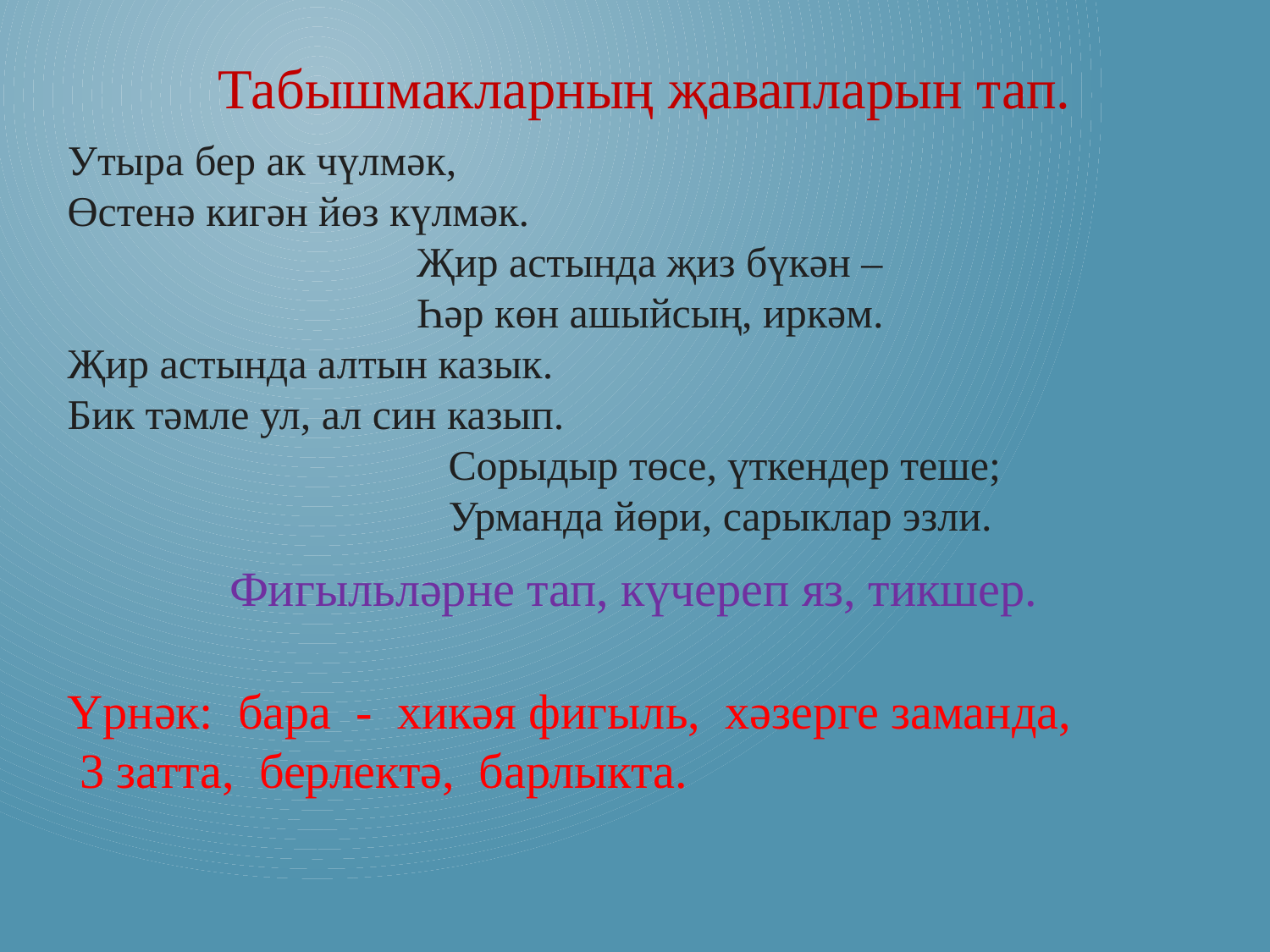

Табышмакларның җавапларын тап.
Утыра бер ак чүлмәк,
Өстенә кигән йөз күлмәк.
                                 Җир астында җиз бүкән –
                                 Һәр көн ашыйсың, иркәм.
Җир астында алтын казык.
Бик тәмле ул, ал син казып.
                                    Сорыдыр төсе, үткендер теше;
                                    Урманда йөри, сарыклар эзли.
Фигыльләрне тап, күчереп яз, тикшер.

Үрнәк:  бара  -  хикәя фигыль,  хәзерге заманда,
 3 затта,  берлектә,  барлыкта.